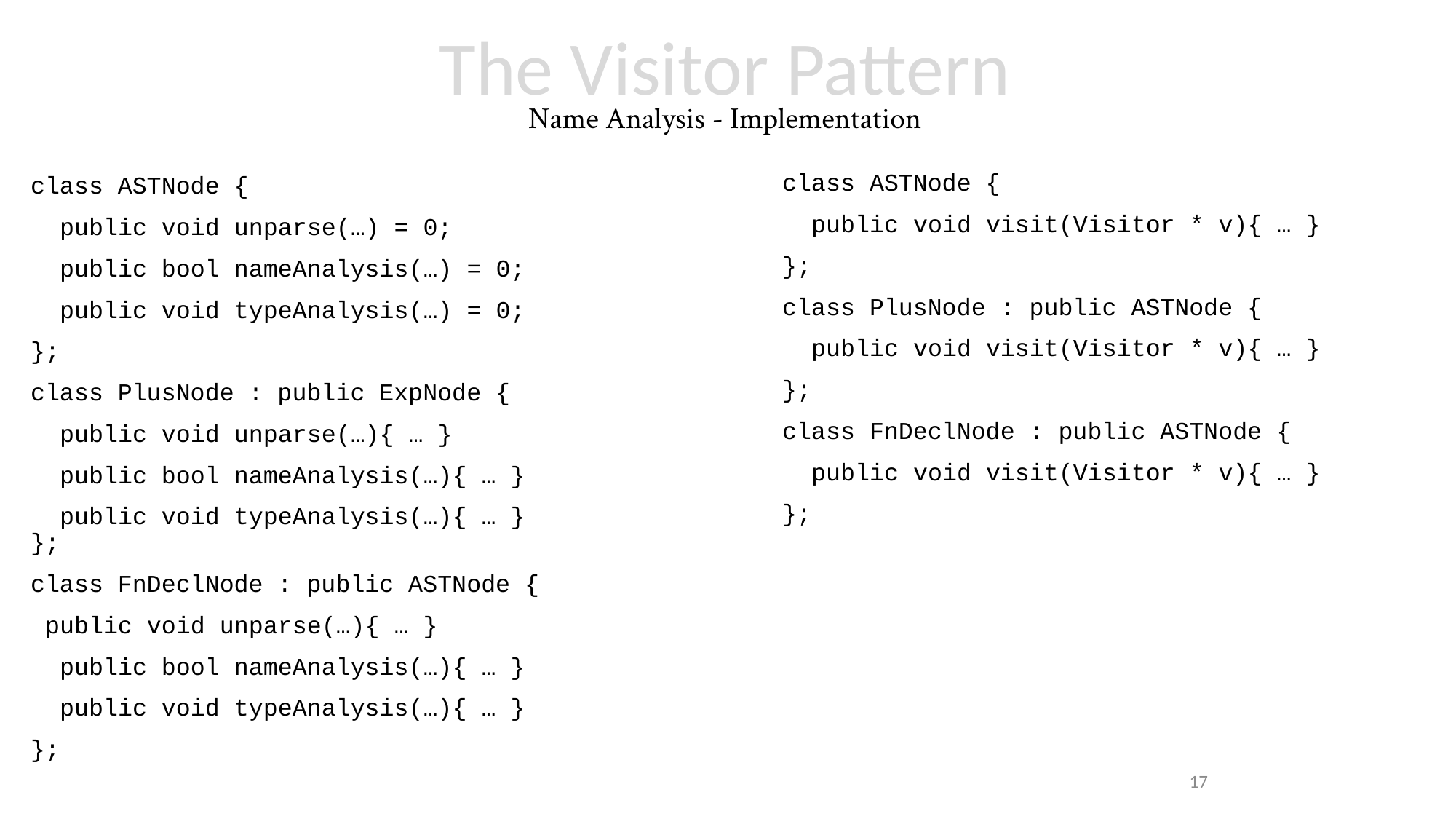

# The Visitor Pattern Name Analysis - Implementation
class ASTNode {
  public void visit(Visitor * v){ … }
};
class PlusNode : public ASTNode {
  public void visit(Visitor * v){ … }
};
class FnDeclNode : public ASTNode {
  public void visit(Visitor * v){ … }
};
class ASTNode {
  public void unparse(…) = 0;
  public bool nameAnalysis(…) = 0;
  public void typeAnalysis(…) = 0;
};
class PlusNode : public ExpNode {
  public void unparse(…){ … }
  public bool nameAnalysis(…){ … }
  public void typeAnalysis(…){ … }
};
class FnDeclNode : public ASTNode {
 public void unparse(…){ … }
  public bool nameAnalysis(…){ … }
  public void typeAnalysis(…){ … }
};
17